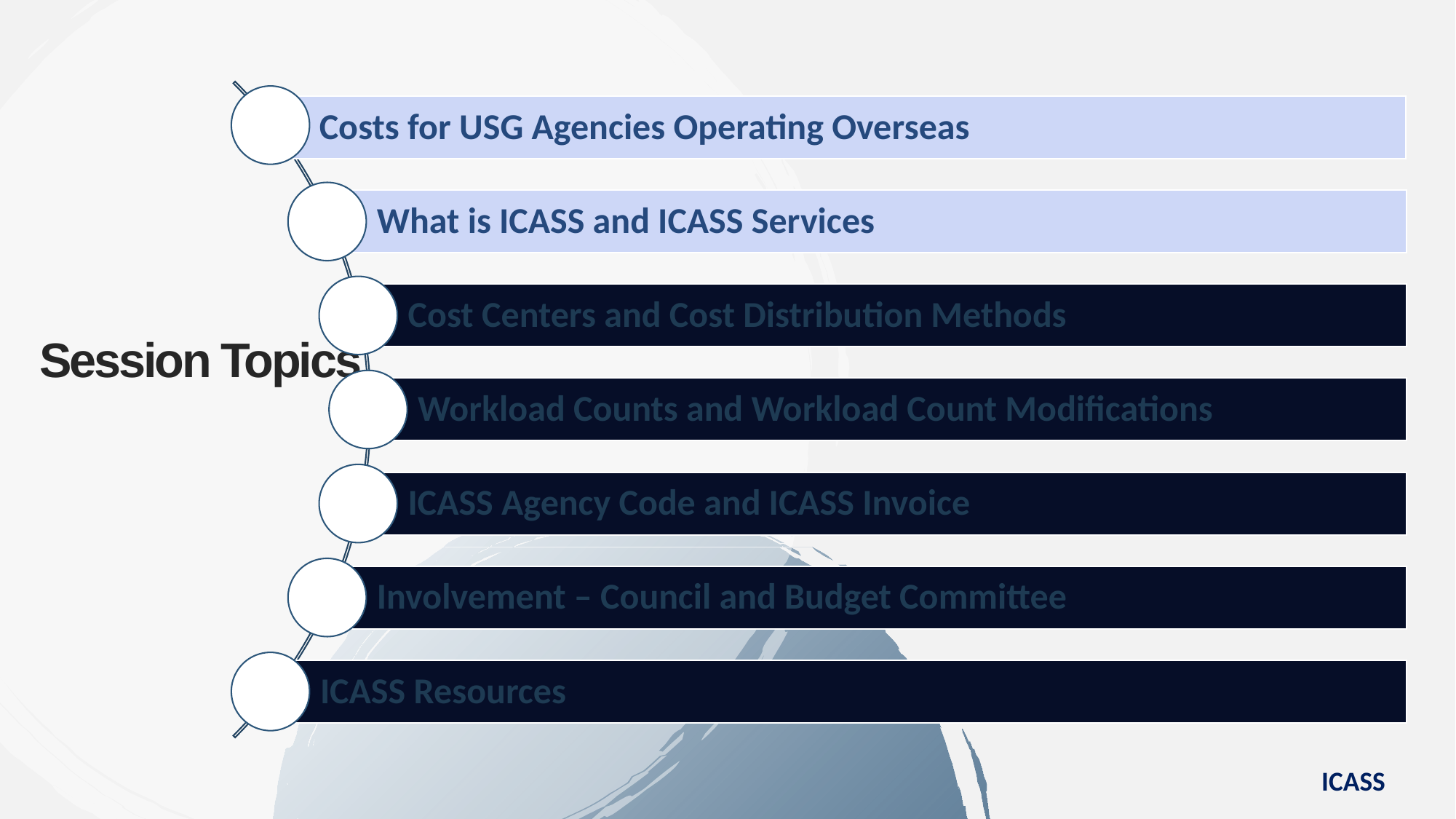

Costs for USG Agencies Operating Overseas
What is ICASS and ICASS Services
Cost Centers and Cost Distribution Methods
Workload Counts and Workload Count Modifications
ICASS Agency Code and ICASS Invoice
Involvement – Council and Budget Committee
ICASS Resources
# Session Topics
ICASS